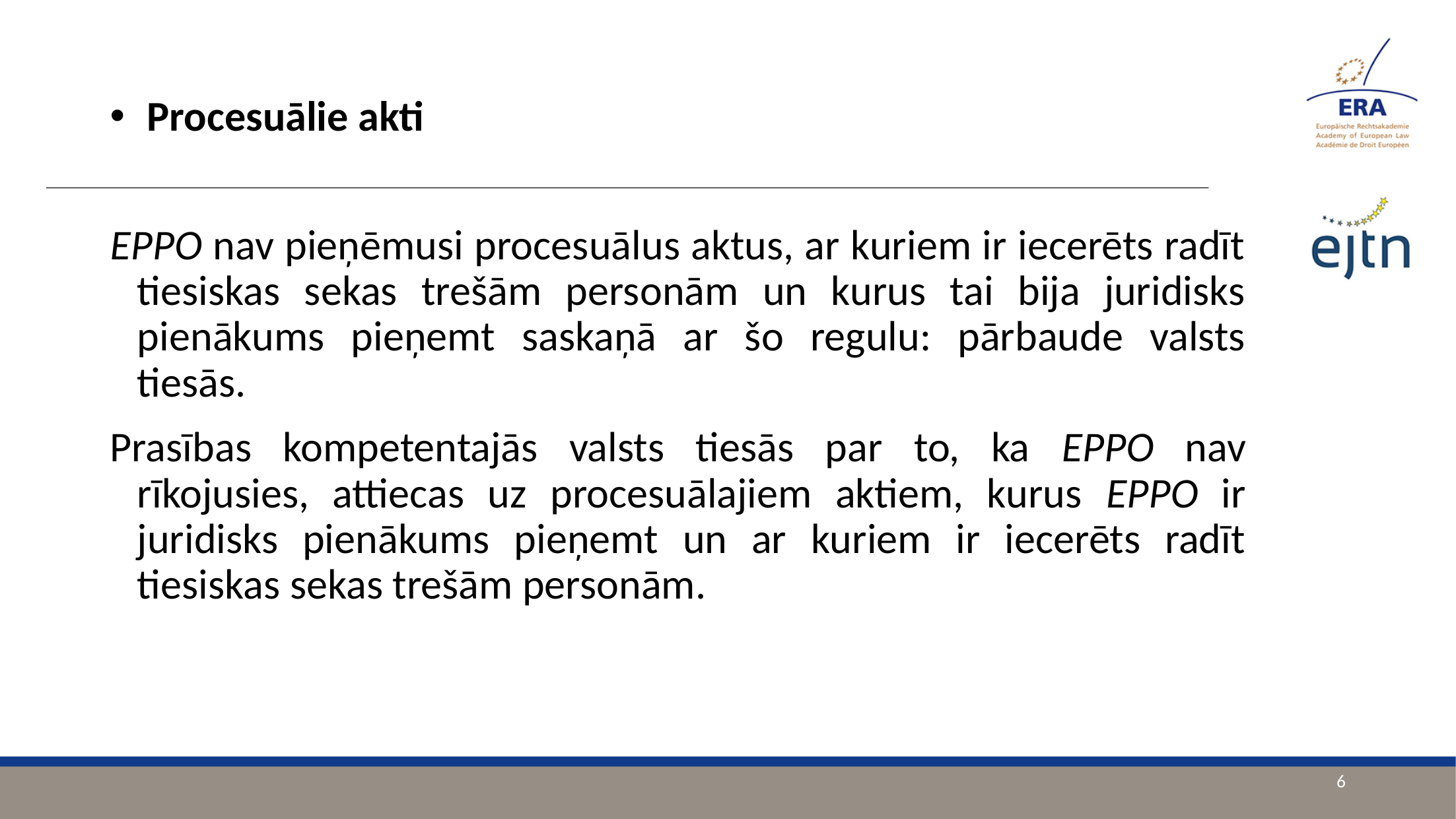

Procesuālie akti
EPPO nav pieņēmusi procesuālus aktus, ar kuriem ir iecerēts radīt tiesiskas sekas trešām personām un kurus tai bija juridisks pienākums pieņemt saskaņā ar šo regulu: pārbaude valsts tiesās.
Prasības kompetentajās valsts tiesās par to, ka EPPO nav rīkojusies, attiecas uz procesuālajiem aktiem, kurus EPPO ir juridisks pienākums pieņemt un ar kuriem ir iecerēts radīt tiesiskas sekas trešām personām.
6